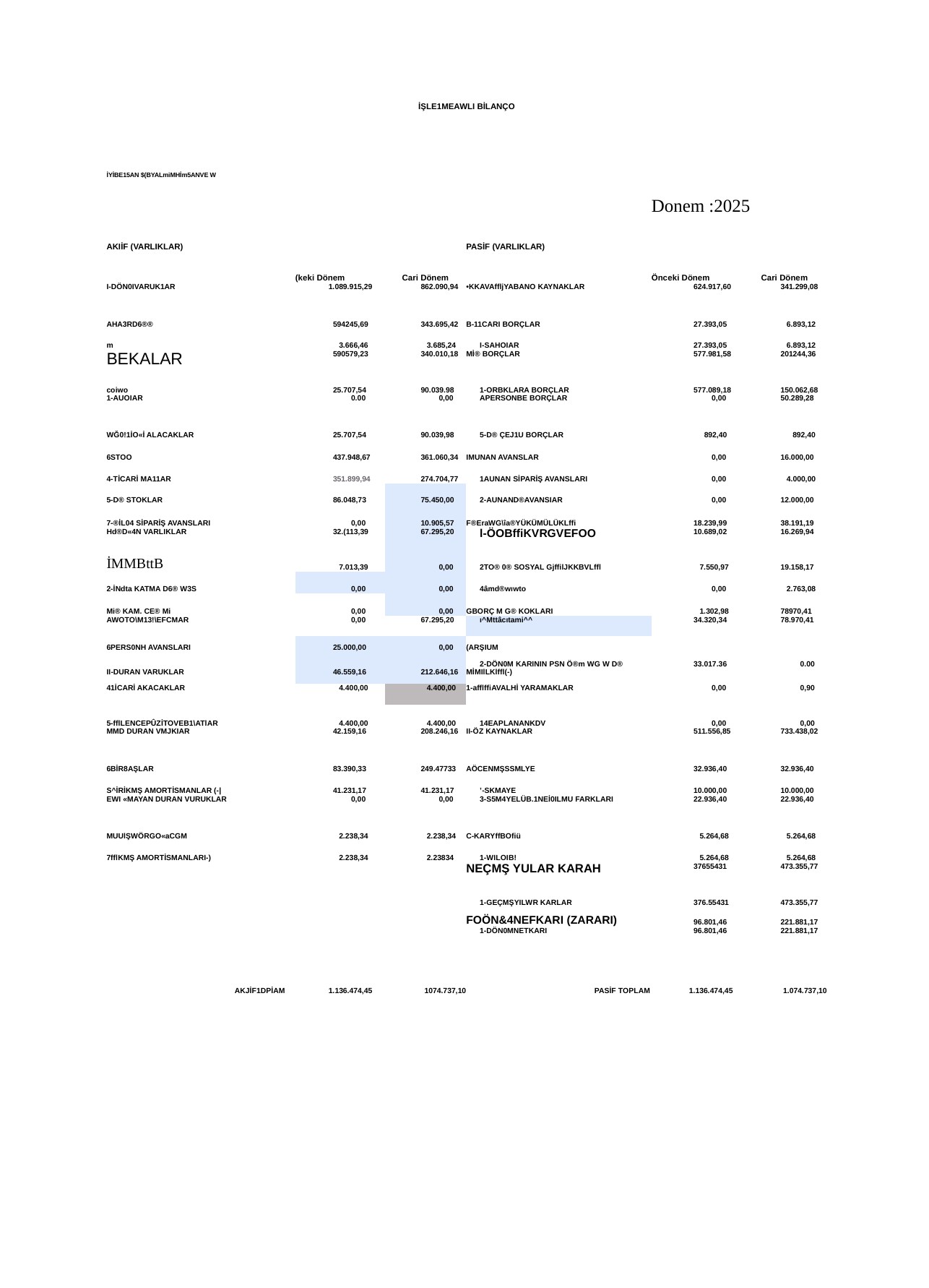

İŞLE1MEAWLI BİLANÇO
| İYİBE15AN $(BYALmiMHİm5ANVE W |  |  |  |  |  |
| --- | --- | --- | --- | --- | --- |
| AKIİF (VARLIKLAR) |  |  | PASİF (VARLIKLAR) | Donem :2025 |  |
|  | (keki Dönem | Cari Dönem |  | Önceki Dönem | Cari Dönem |
| I-DÖN0IVARUK1AR | 1.089.915,29 | 862.090,94 | •KKAVAffljYABANO KAYNAKLAR | 624.917,60 | 341.299,08 |
| AHA3RD6®® | 594245,69 | 343.695,42 | B-11CARI BORÇLAR | 27.393,05 | 6.893,12 |
| m | 3.666,46 | 3.685,24 | I-SAHOIAR | 27.393,05 | 6.893,12 |
| bekalar | 590579,23 | 340.010,18 | Mİ® BORÇLAR | 577.981,58 | 201244,36 |
| coiwo | 25.707,54 | 90.039.98 | 1-ORBKLARA BORÇLAR | 577.089,18 | 150.062,68 |
| 1-AUOIAR | 0.00 | 0,00 | APERSONBE BORÇLAR | 0,00 | 50.289,28 |
| WĞ0!1İO«İ ALACAKLAR | 25.707,54 | 90.039,98 | 5-D® ÇEJ1U BORÇLAR | 892,40 | 892,40 |
| 6STOO | 437.948,67 | 361.060,34 | IMUNAN AVANSLAR | 0,00 | 16.000,00 |
| 4-TİCARİ MA11AR | 351.899,94 | 274.704,77 | 1AUNAN SİPARİŞ AVANSLARI | 0,00 | 4.000,00 |
| 5-D® STOKLAR | 86.048,73 | 75.450,00 | 2-AUNAND®AVANSIAR | 0,00 | 12.000,00 |
| 7-®İL04 SİPARİŞ AVANSLARI | 0,00 | 10.905,57 | F®EraWG\îa®YÜKÜMÜLÜKLffi | 18.239,99 | 38.191,19 |
| Hd®D«4N VARLIKLAR | 32.(113,39 | 67.295,20 | l-ÖOBffiKVRGVEFOO | 10.689,02 | 16.269,94 |
| İMMBttB | 7.013,39 | 0,00 | 2TO® 0® SOSYAL GjffilJKKBVLffl | 7.550,97 | 19.158,17 |
| 2-İNdta KATMA D6® W3S | 0,00 | 0,00 | 4âmd®wıwto | 0,00 | 2.763,08 |
| Mi® KAM. CE® Mi | 0,00 | 0,00 | GBORÇ M G® KOKLARI | 1.302,98 | 78970,41 |
| AWOTO\M13!\EFCMAR | 0,00 | 67.295,20 | ı^Mttâcıtami^^ | 34.320,34 | 78.970,41 |
| 6PERS0NH AVANSLARI | 25.000,00 | 0,00 | (ARŞIUM |  |  |
|  |  |  | 2-DÖN0M KARININ PSN Ö®m WG W D® | 33.017.36 | 0.00 |
| II-DURAN VARUKLAR | 46.559,16 | 212.646,16 | MİMIlLKlffl(-) |  |  |
| 41İCARİ AKACAKLAR | 4.400,00 | 4.400,00 | 1-afflffiAVALHİ YARAMAKLAR | 0,00 | 0,90 |
| 5-fflLENCEPÛZİTOVEB1\ATlAR | 4.400,00 | 4.400,00 | 14EAPLANANKDV | 0,00 | 0,00 |
| MMD DURAN VMJKIAR | 42.159,16 | 208.246,16 | II-ÖZ KAYNAKLAR | 511.556,85 | 733.438,02 |
| 6BİR8AŞLAR | 83.390,33 | 249.47733 | AÖCENMŞSSMLYE | 32.936,40 | 32.936,40 |
| S^İRİKMŞ AMORTİSMANLAR (-| | 41.231,17 | 41.231,17 | ’-SKMAYE | 10.000,00 | 10.000,00 |
| EWI «MAYAN DURAN VURUKLAR | 0,00 | 0,00 | 3-S5M4YELÜB.1NEİ0ILMU FARKLARI | 22.936,40 | 22.936,40 |
| MUUlŞWÖRGO«aCGM | 2.238,34 | 2.238,34 | C-KARYffBOfiü | 5.264,68 | 5.264,68 |
| 7fflKMŞ AMORTİSMANLARI-) | 2.238,34 | 2.23834 | 1-WILOIB! | 5.264,68 | 5.264,68 |
|  |  |  | NEÇMŞ YULAR KARAH | 37655431 | 473.355,77 |
|  |  |  | 1-GEÇMŞYILWR KARLAR | 376.55431 | 473.355,77 |
|  |  |  | FOÖN&4NEFKARI (ZARARI) | 96.801,46 | 221.881,17 |
|  |  |  | 1-DÖN0MNETKARI | 96.801,46 | 221.881,17 |
| AKJİF1DPİAM | 1.136.474,45 | 1074.737,10 | PASİF TOPLAM | 1.136.474,45 | 1.074.737,10 |